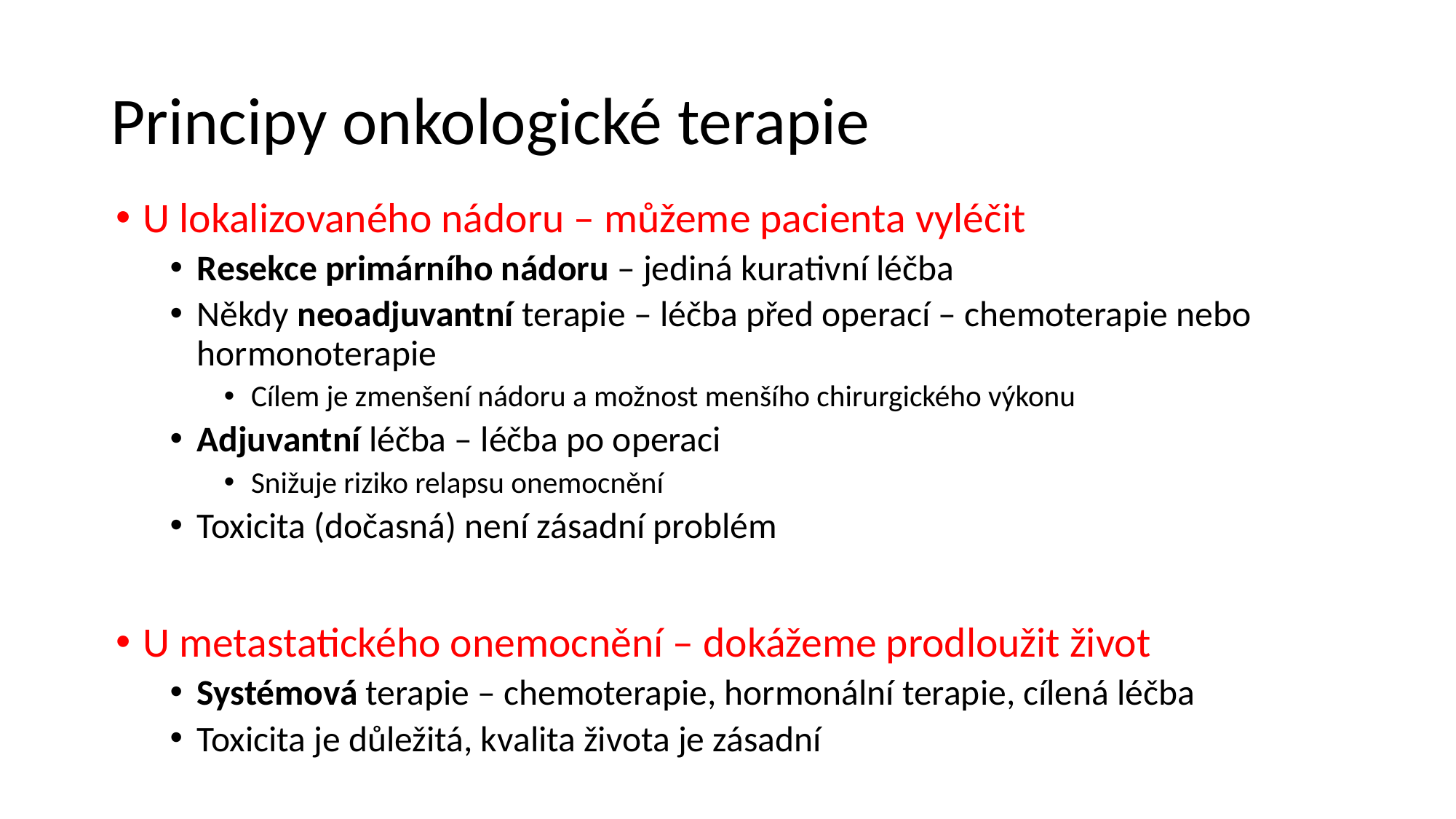

# Principy onkologické terapie
U lokalizovaného nádoru – můžeme pacienta vyléčit
Resekce primárního nádoru – jediná kurativní léčba
Někdy neoadjuvantní terapie – léčba před operací – chemoterapie nebo hormonoterapie
Cílem je zmenšení nádoru a možnost menšího chirurgického výkonu
Adjuvantní léčba – léčba po operaci
Snižuje riziko relapsu onemocnění
Toxicita (dočasná) není zásadní problém

U metastatického onemocnění – dokážeme prodloužit život
Systémová terapie – chemoterapie, hormonální terapie, cílená léčba
Toxicita je důležitá, kvalita života je zásadní